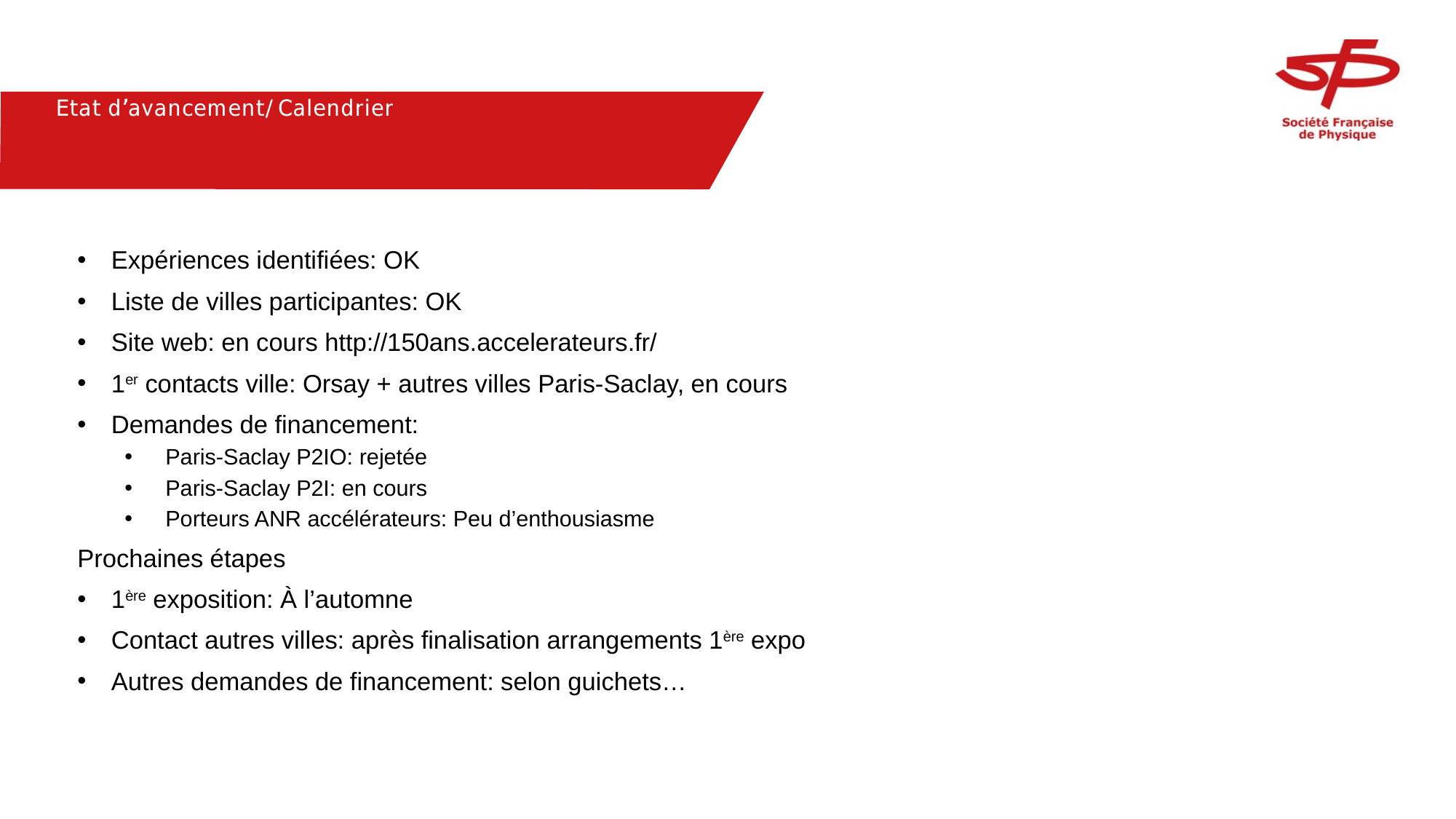

# Etat d’avancement/Calendrier
Expériences identifiées: OK
Liste de villes participantes: OK
Site web: en cours http://150ans.accelerateurs.fr/
1er contacts ville: Orsay + autres villes Paris-Saclay, en cours
Demandes de financement:
Paris-Saclay P2IO: rejetée
Paris-Saclay P2I: en cours
Porteurs ANR accélérateurs: Peu d’enthousiasme
Prochaines étapes
1ère exposition: À l’automne
Contact autres villes: après finalisation arrangements 1ère expo
Autres demandes de financement: selon guichets…